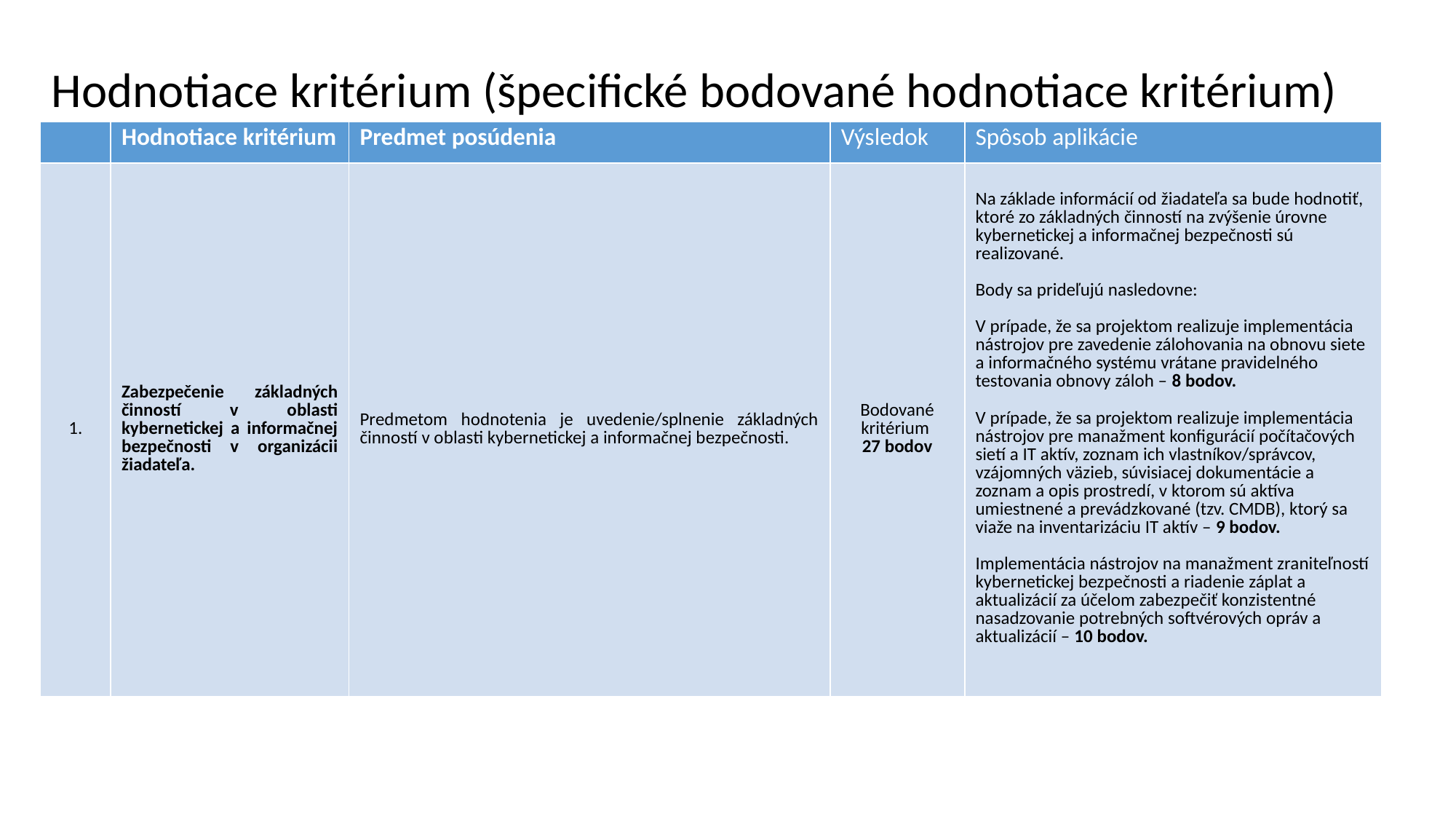

# Hodnotiace kritérium (špecifické bodované hodnotiace kritérium)
|  | Hodnotiace kritérium | Predmet posúdenia | Výsledok | Spôsob aplikácie |
| --- | --- | --- | --- | --- |
| 1. | Zabezpečenie základných činností v oblasti kybernetickej a informačnej bezpečnosti v organizácii žiadateľa. | Predmetom hodnotenia je uvedenie/splnenie základných činností v oblasti kybernetickej a informačnej bezpečnosti. | Bodované kritérium 27 bodov | Na základe informácií od žiadateľa sa bude hodnotiť, ktoré zo základných činností na zvýšenie úrovne kybernetickej a informačnej bezpečnosti sú realizované. Body sa prideľujú nasledovne: V prípade, že sa projektom realizuje implementácia nástrojov pre zavedenie zálohovania na obnovu siete a informačného systému vrátane pravidelného testovania obnovy záloh – 8 bodov. V prípade, že sa projektom realizuje implementácia nástrojov pre manažment konfigurácií počítačových sietí a IT aktív, zoznam ich vlastníkov/správcov, vzájomných väzieb, súvisiacej dokumentácie a zoznam a opis prostredí, v ktorom sú aktíva umiestnené a prevádzkované (tzv. CMDB), ktorý sa viaže na inventarizáciu IT aktív – 9 bodov. Implementácia nástrojov na manažment zraniteľností kybernetickej bezpečnosti a riadenie záplat a aktualizácií za účelom zabezpečiť konzistentné nasadzovanie potrebných softvérových opráv a aktualizácií – 10 bodov. |